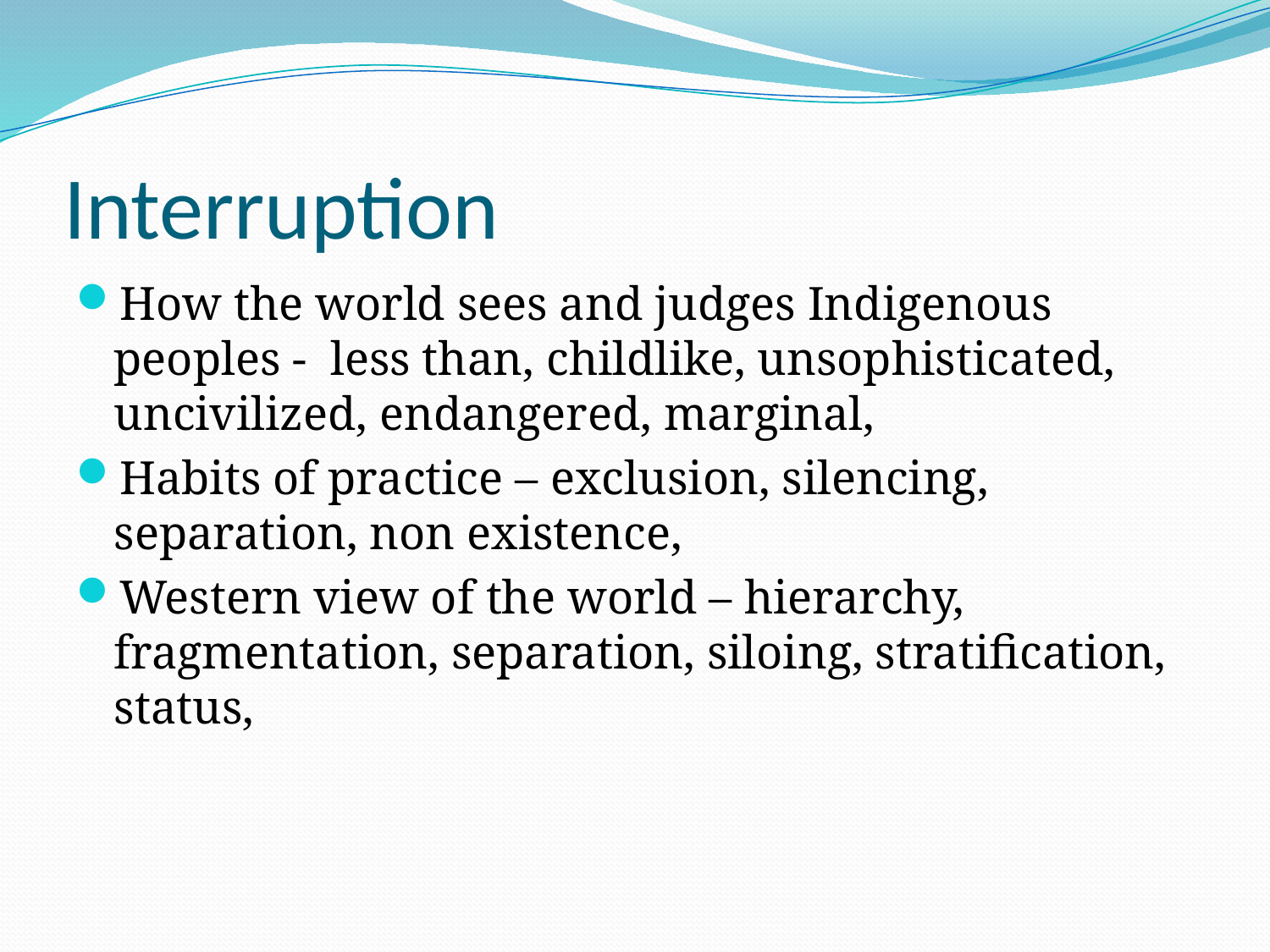

# Interruption
How the world sees and judges Indigenous peoples -  less than, childlike, unsophisticated, uncivilized, endangered, marginal,
Habits of practice – exclusion, silencing, separation, non existence,
Western view of the world – hierarchy, fragmentation, separation, siloing, stratification, status,